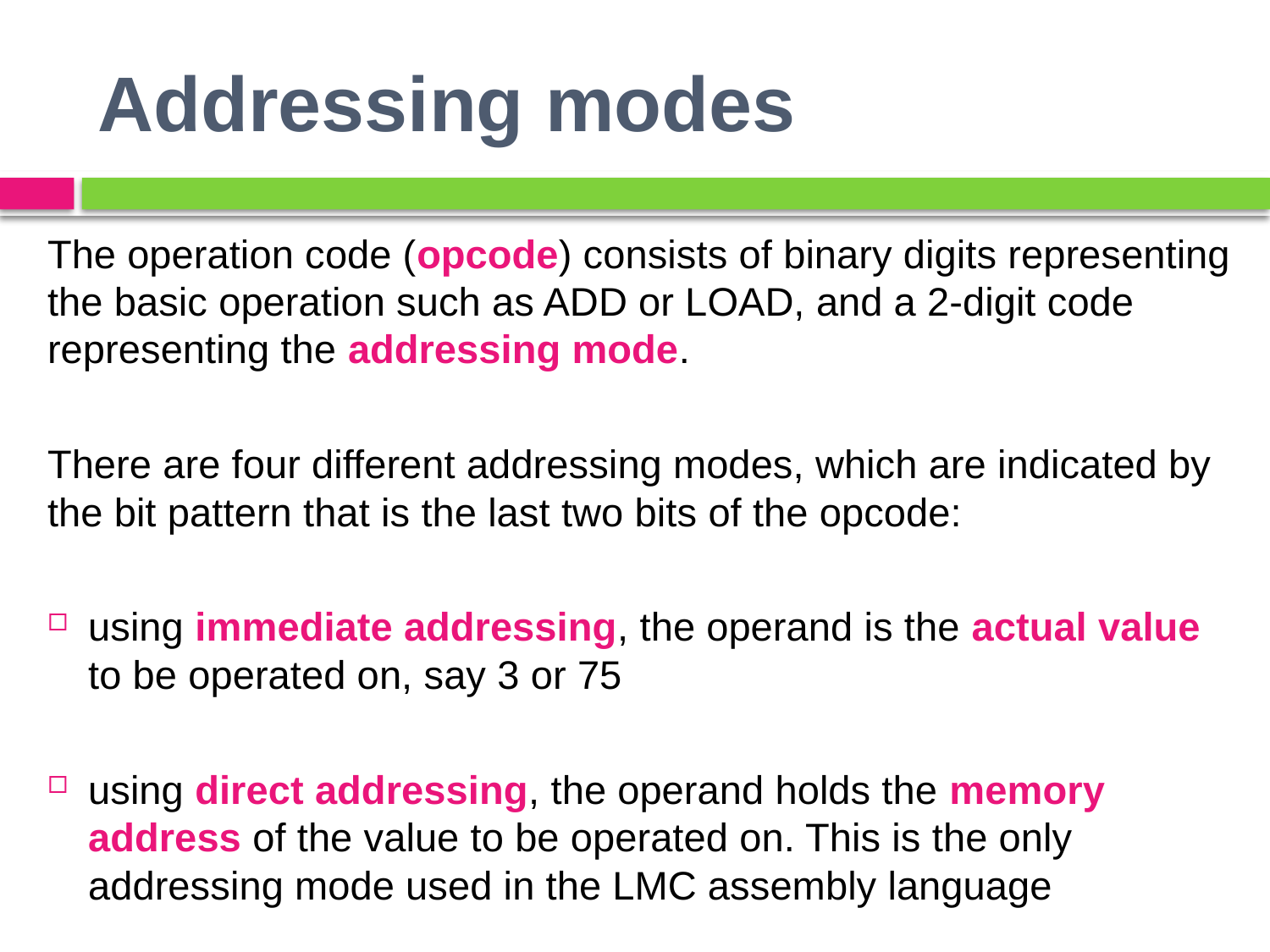

# Addressing modes
The operation code (opcode) consists of binary digits representing the basic operation such as ADD or LOAD, and a 2-digit code representing the addressing mode.

There are four different addressing modes, which are indicated by the bit pattern that is the last two bits of the opcode:

using immediate addressing, the operand is the actual value to be operated on, say 3 or 75

using direct addressing, the operand holds the memory address of the value to be operated on. This is the only addressing mode used in the LMC assembly language